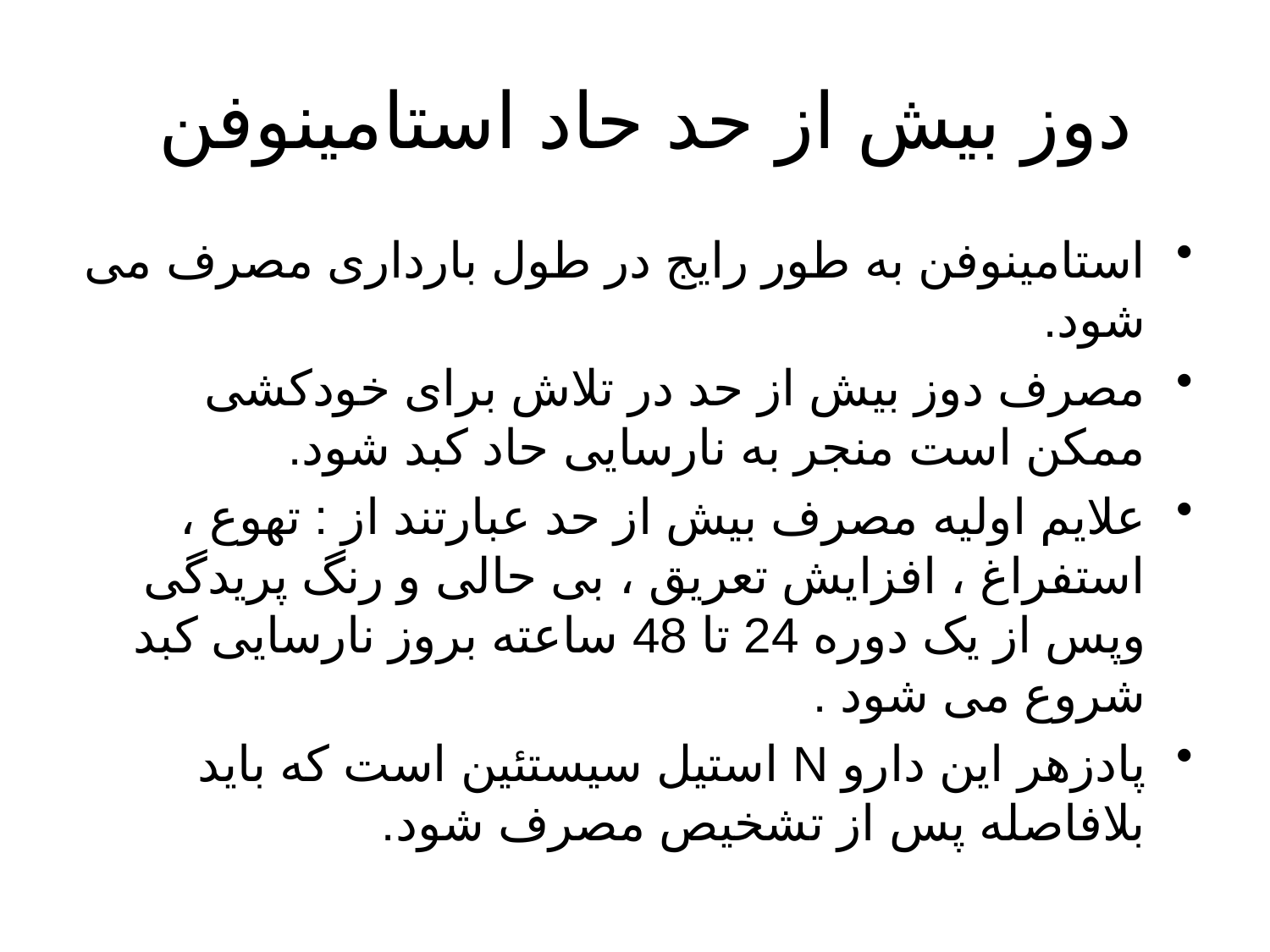

# دوز بیش از حد حاد استامینوفن
استامینوفن به طور رایج در طول بارداری مصرف می شود.
مصرف دوز بیش از حد در تلاش برای خودکشی ممکن است منجر به نارسایی حاد کبد شود.
علایم اولیه مصرف بیش از حد عبارتند از : تهوع ، استفراغ ، افزایش تعریق ، بی حالی و رنگ پریدگی وپس از یک دوره 24 تا 48 ساعته بروز نارسایی کبد شروع می شود .
پادزهر این دارو N استیل سیستئین است که باید بلافاصله پس از تشخیص مصرف شود.